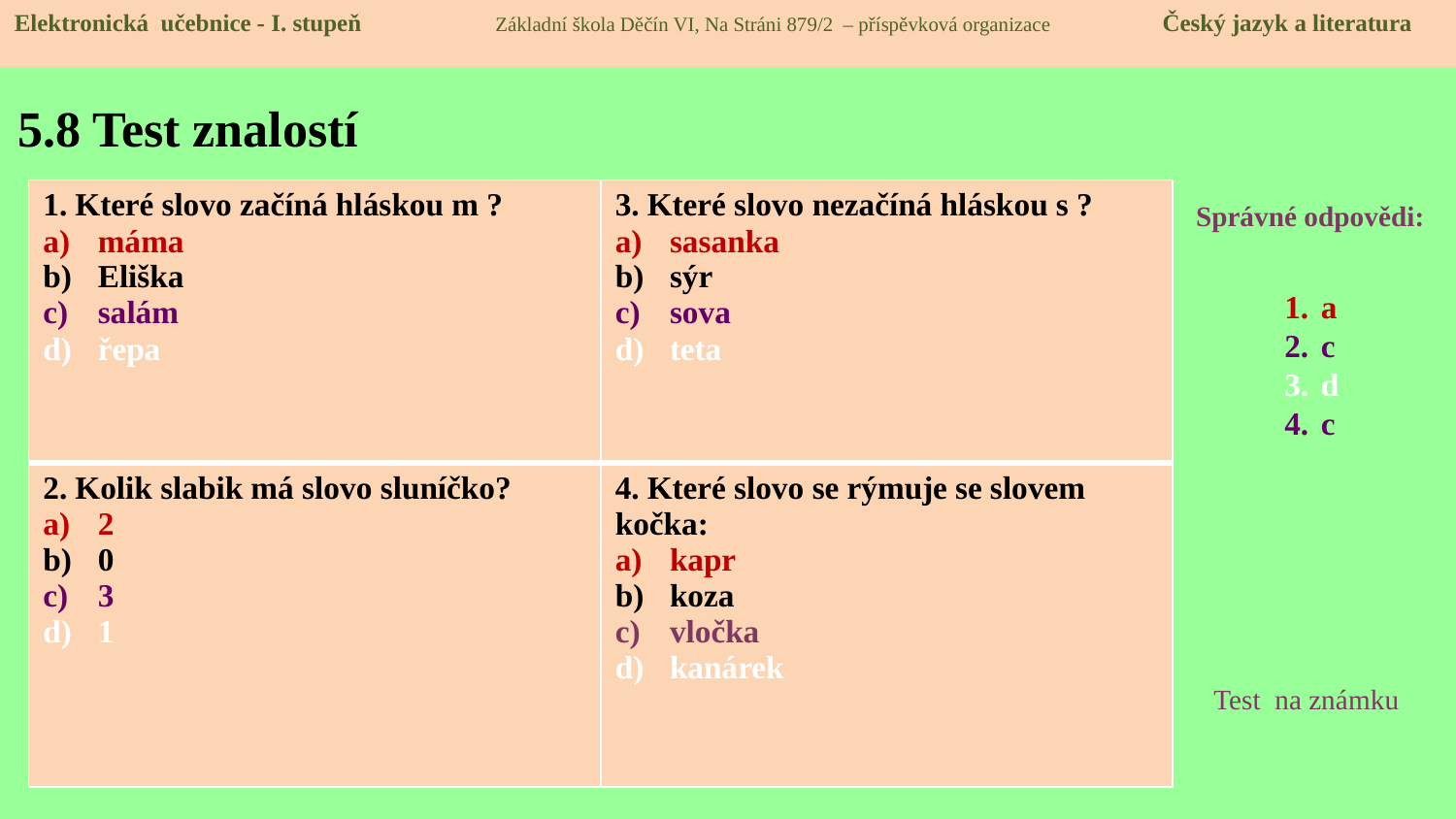

Elektronická  učebnice - I. stupeň                      Základní škola Děčín VI, Na Stráni 879/2  – příspěvková organizace                      Český jazyk a literatura

# 5.8 Test znalostí
| 1. Které slovo začíná hláskou m ? máma Eliška salám řepa | 3. Které slovo nezačíná hláskou s ? sasanka sýr sova teta |
| --- | --- |
| 2. Kolik slabik má slovo sluníčko? 2 0 3 1 | 4. Které slovo se rýmuje se slovem kočka: kapr koza vločka kanárek |
Správné odpovědi:

a
c
d
c

Test  na známku